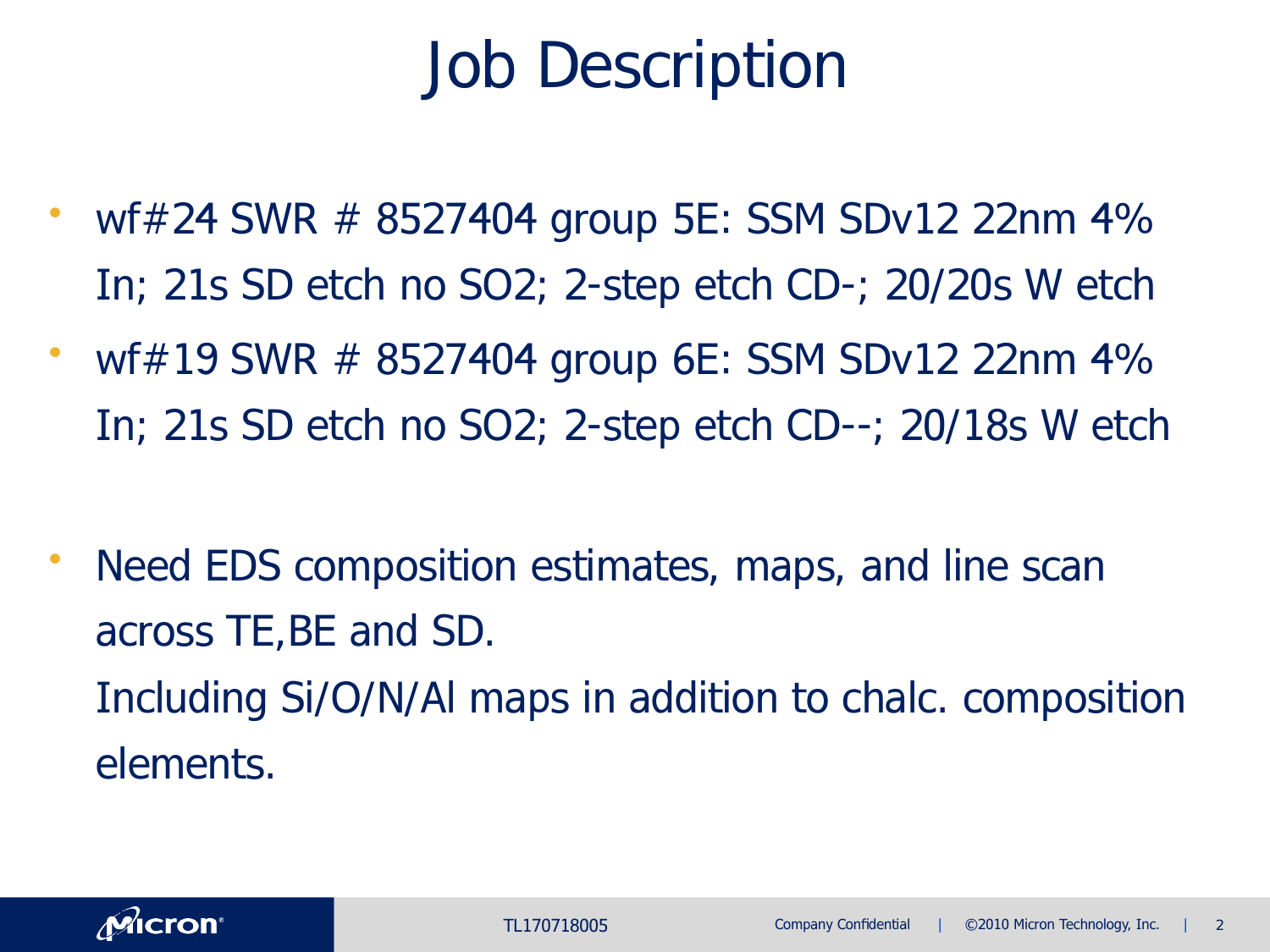

# Job Description
wf#24 SWR # 8527404 group 5E: SSM SDv12 22nm 4% In; 21s SD etch no SO2; 2-step etch CD-; 20/20s W etch
wf#19 SWR # 8527404 group 6E: SSM SDv12 22nm 4% In; 21s SD etch no SO2; 2-step etch CD--; 20/18s W etch
Need EDS composition estimates, maps, and line scan across TE,BE and SD.
Including Si/O/N/Al maps in addition to chalc. composition elements.
TL170718005